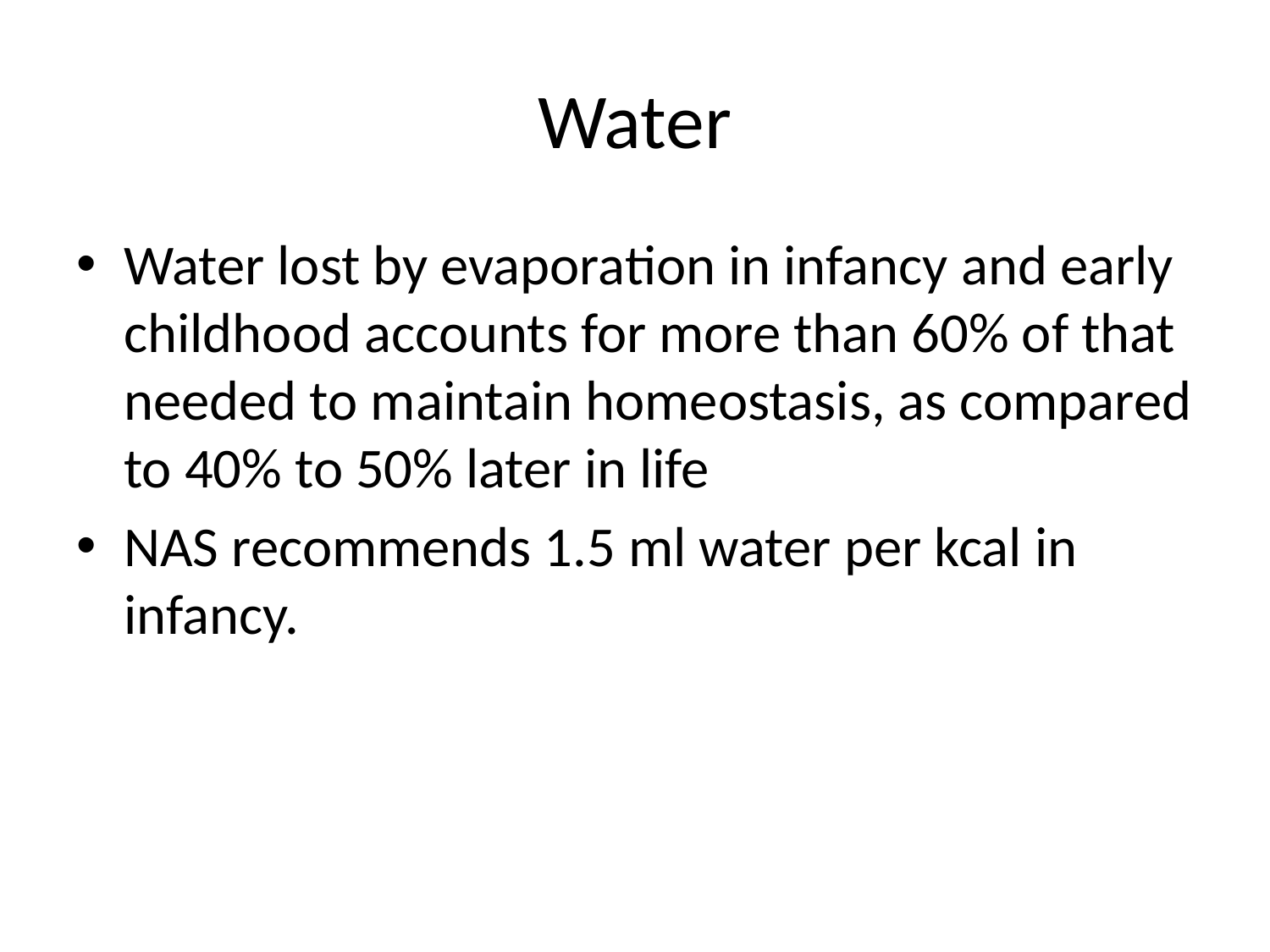

# Water
Water lost by evaporation in infancy and early childhood accounts for more than 60% of that needed to maintain homeostasis, as compared to 40% to 50% later in life
NAS recommends 1.5 ml water per kcal in infancy.